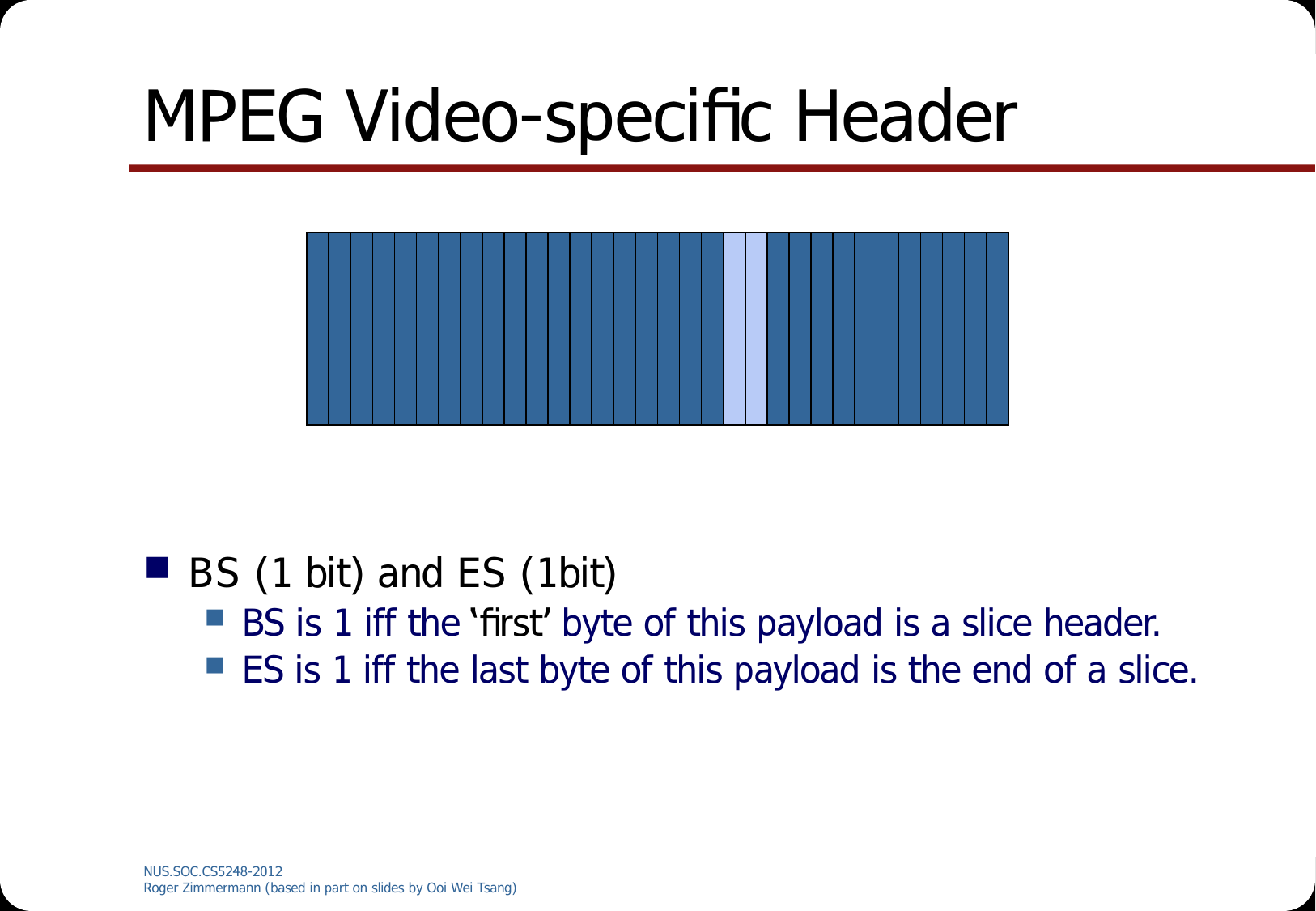

# MPEG Video-specific Header

BS (1 bit) and ES (1bit)
BS is 1 iff the ‘first’ byte of this payload is a slice header.
ES is 1 iff the last byte of this payload is the end of a slice.

NUS.SOC.CS5248-2012
Roger Zimmermann (based in part on slides by Ooi Wei Tsang)